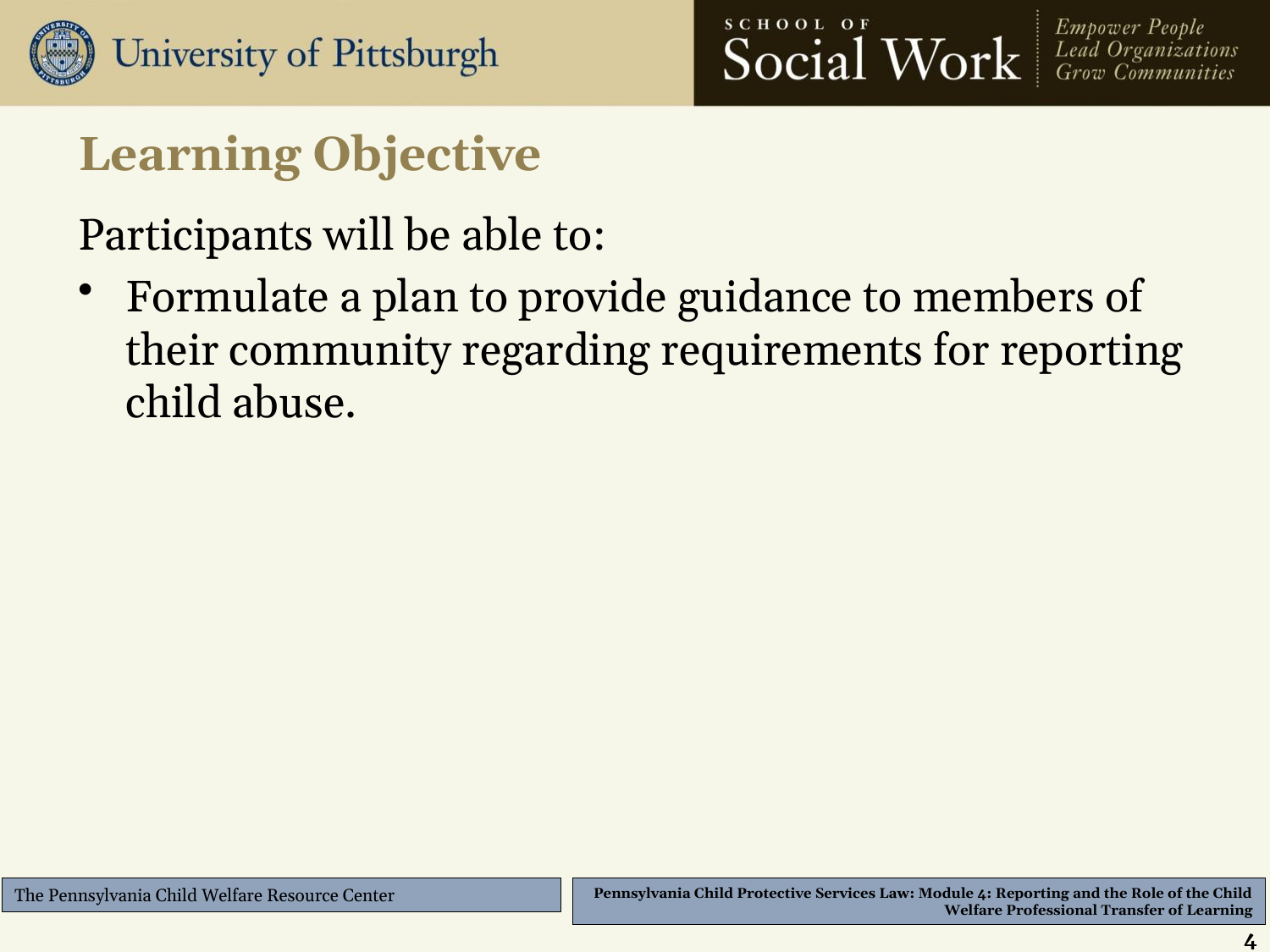

# Learning Objective
Participants will be able to:
Formulate a plan to provide guidance to members of their community regarding requirements for reporting child abuse.
4